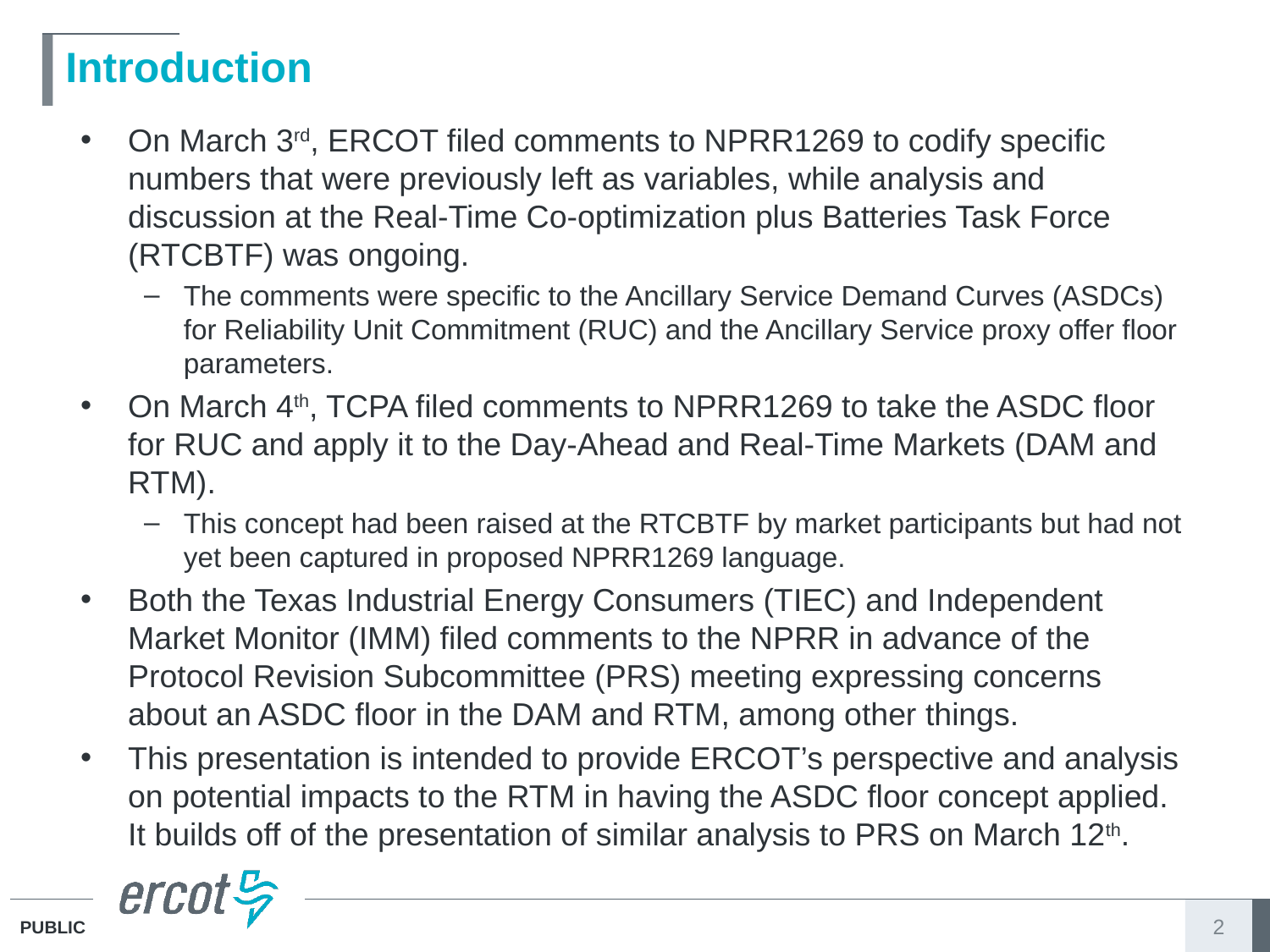

# Introduction
On March 3rd, ERCOT filed comments to NPRR1269 to codify specific numbers that were previously left as variables, while analysis and discussion at the Real-Time Co-optimization plus Batteries Task Force (RTCBTF) was ongoing.
The comments were specific to the Ancillary Service Demand Curves (ASDCs) for Reliability Unit Commitment (RUC) and the Ancillary Service proxy offer floor parameters.
On March 4th, TCPA filed comments to NPRR1269 to take the ASDC floor for RUC and apply it to the Day-Ahead and Real-Time Markets (DAM and RTM).
This concept had been raised at the RTCBTF by market participants but had not yet been captured in proposed NPRR1269 language.
Both the Texas Industrial Energy Consumers (TIEC) and Independent Market Monitor (IMM) filed comments to the NPRR in advance of the Protocol Revision Subcommittee (PRS) meeting expressing concerns about an ASDC floor in the DAM and RTM, among other things.
This presentation is intended to provide ERCOT’s perspective and analysis on potential impacts to the RTM in having the ASDC floor concept applied.  It builds off of the presentation of similar analysis to PRS on March 12th.
2